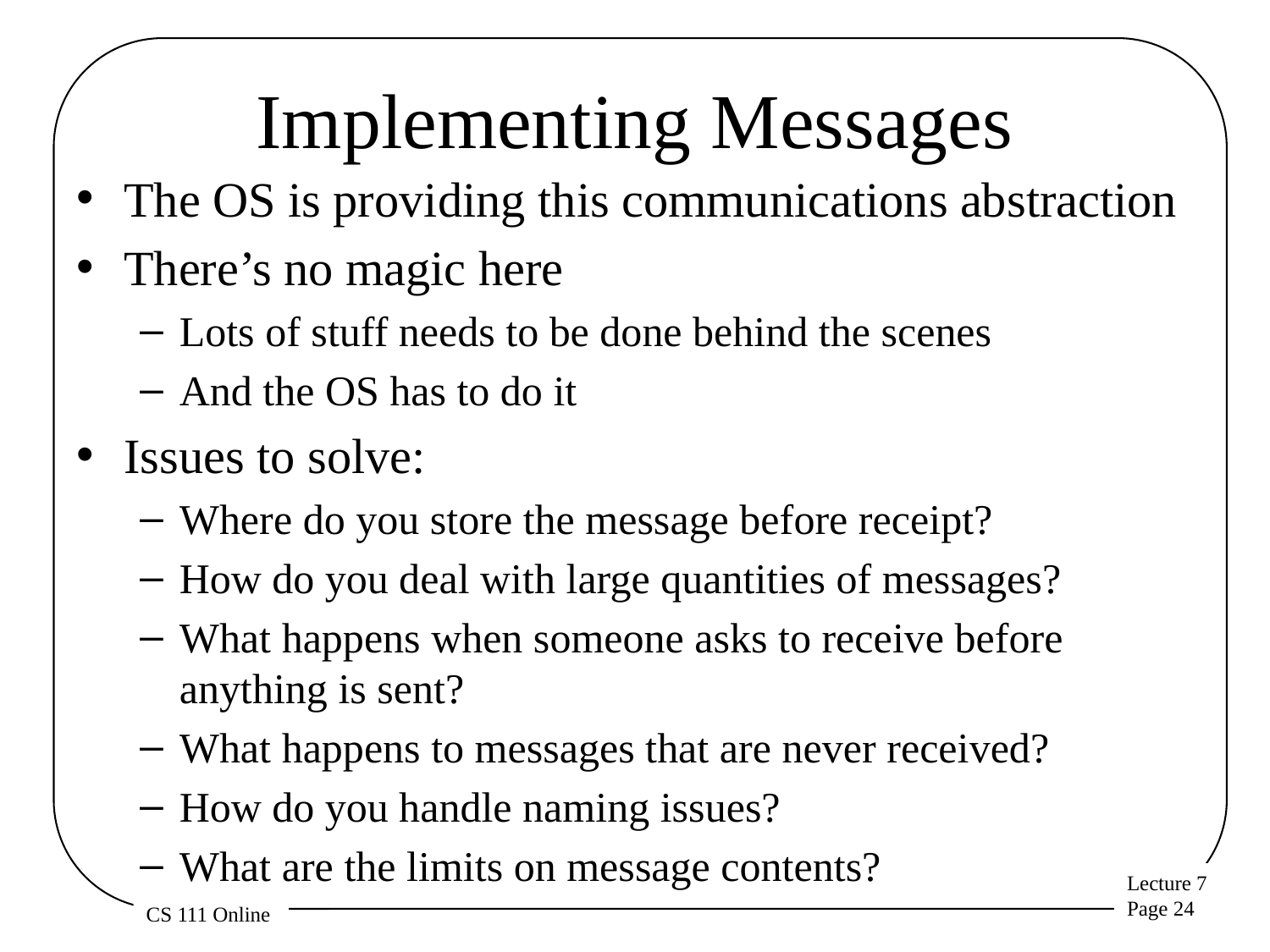

# Implementing Messages
The OS is providing this communications abstraction
There’s no magic here
Lots of stuff needs to be done behind the scenes
And the OS has to do it
Issues to solve:
Where do you store the message before receipt?
How do you deal with large quantities of messages?
What happens when someone asks to receive before anything is sent?
What happens to messages that are never received?
How do you handle naming issues?
What are the limits on message contents?